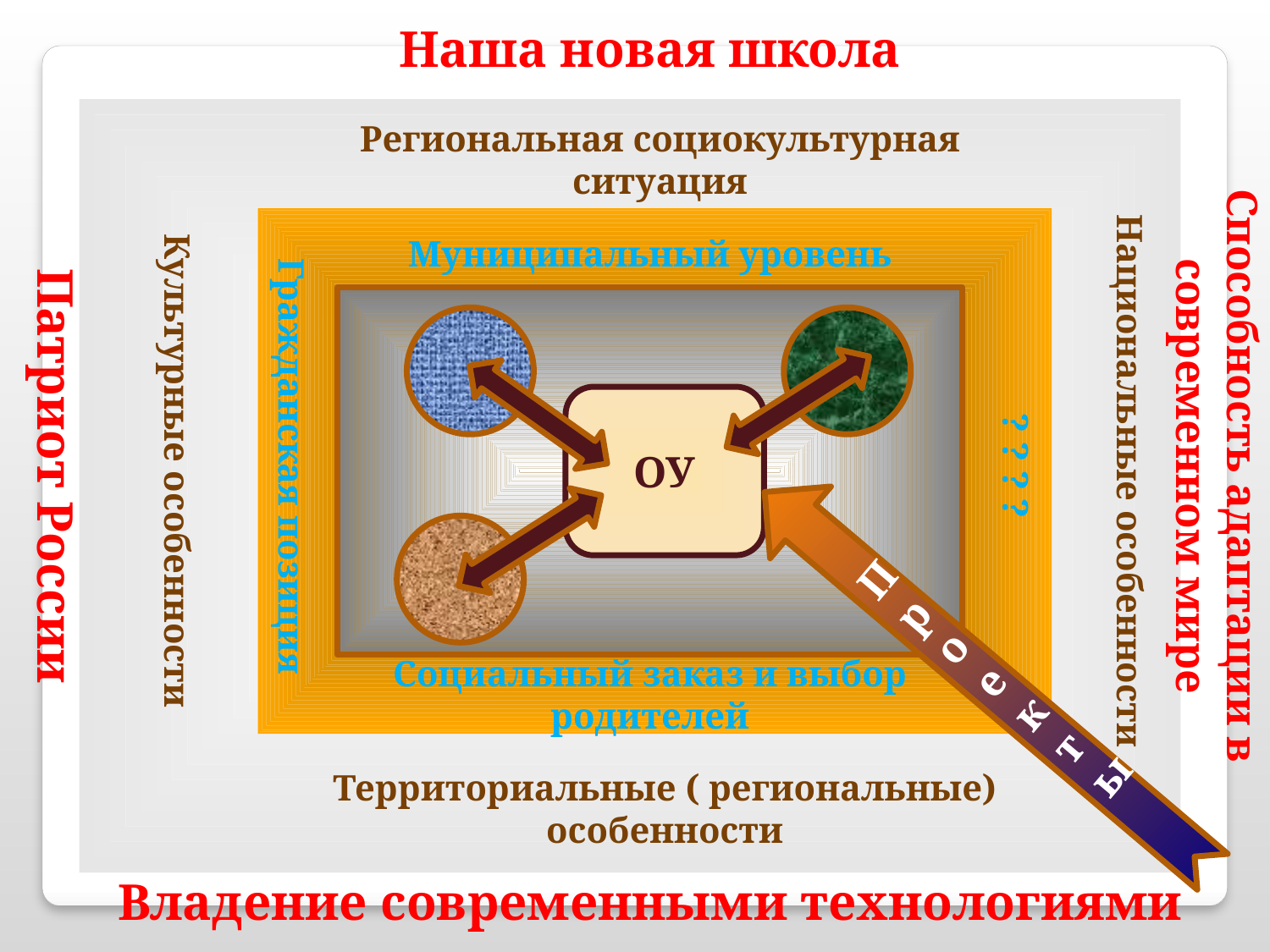

Наша новая школа

Культурные особенности
Региональная социокультурная ситуация
Национальные особенности

Гражданская позиция
Муниципальный уровень
? ? ? ?

ОУ
Патриот России
Способность адаптации в современном мире

Проек
ты
Социальный заказ и выбор родителей
Территориальные ( региональные) особенности
Владение современными технологиями